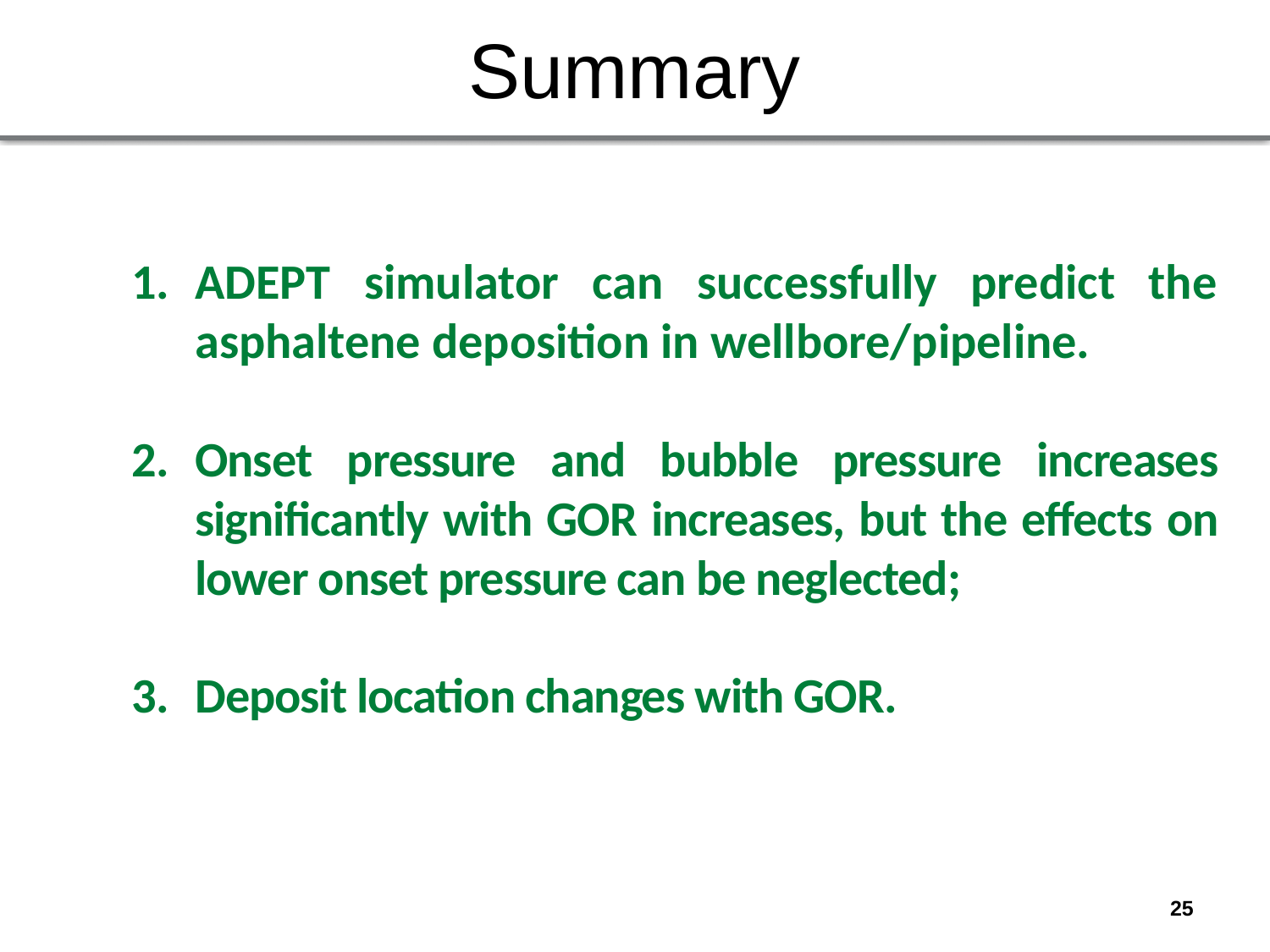

# Summary
ADEPT simulator can successfully predict the asphaltene deposition in wellbore/pipeline.

Onset pressure and bubble pressure increases significantly with GOR increases, but the effects on lower onset pressure can be neglected;

Deposit location changes with GOR.
25